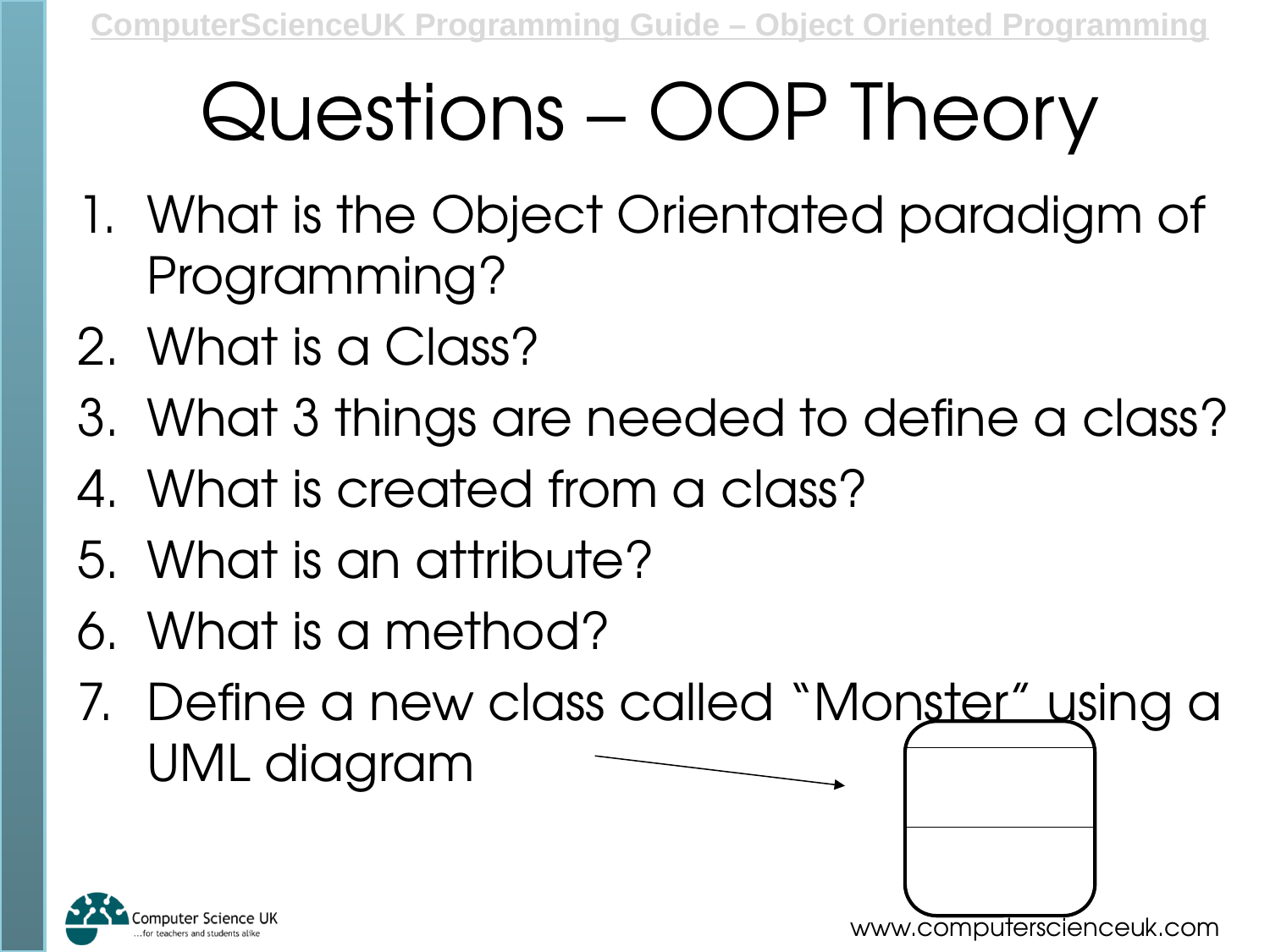

# Questions – OOP Theory
What is the Object Orientated paradigm of Programming?
What is a Class?
What 3 things are needed to define a class?
What is created from a class?
What is an attribute?
What is a method?
Define a new class called “Monster” using a UML diagram